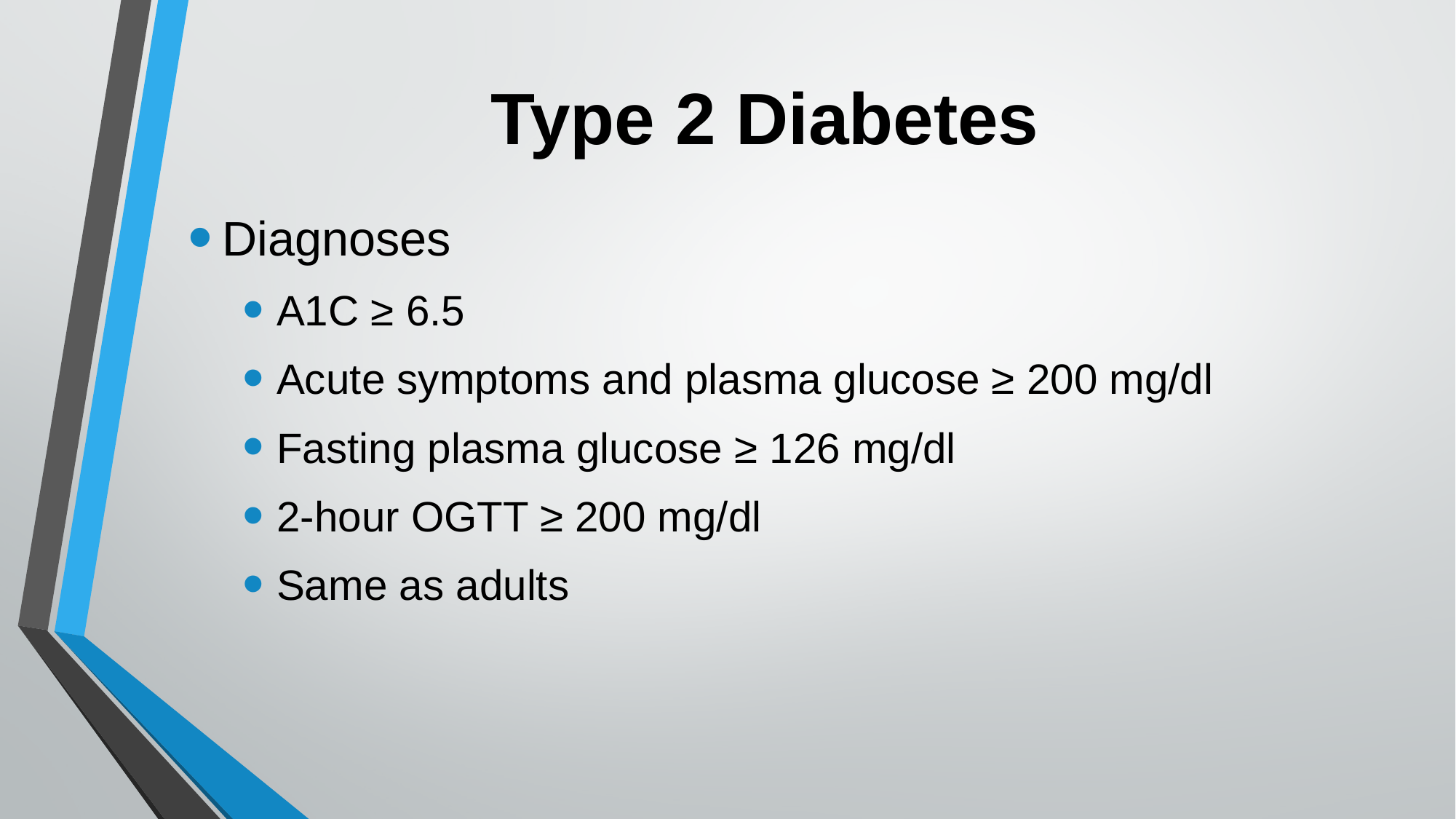

# Type 2 Diabetes
Diagnoses
A1C ≥ 6.5
Acute symptoms and plasma glucose ≥ 200 mg/dl
Fasting plasma glucose ≥ 126 mg/dl
2-hour OGTT ≥ 200 mg/dl
Same as adults